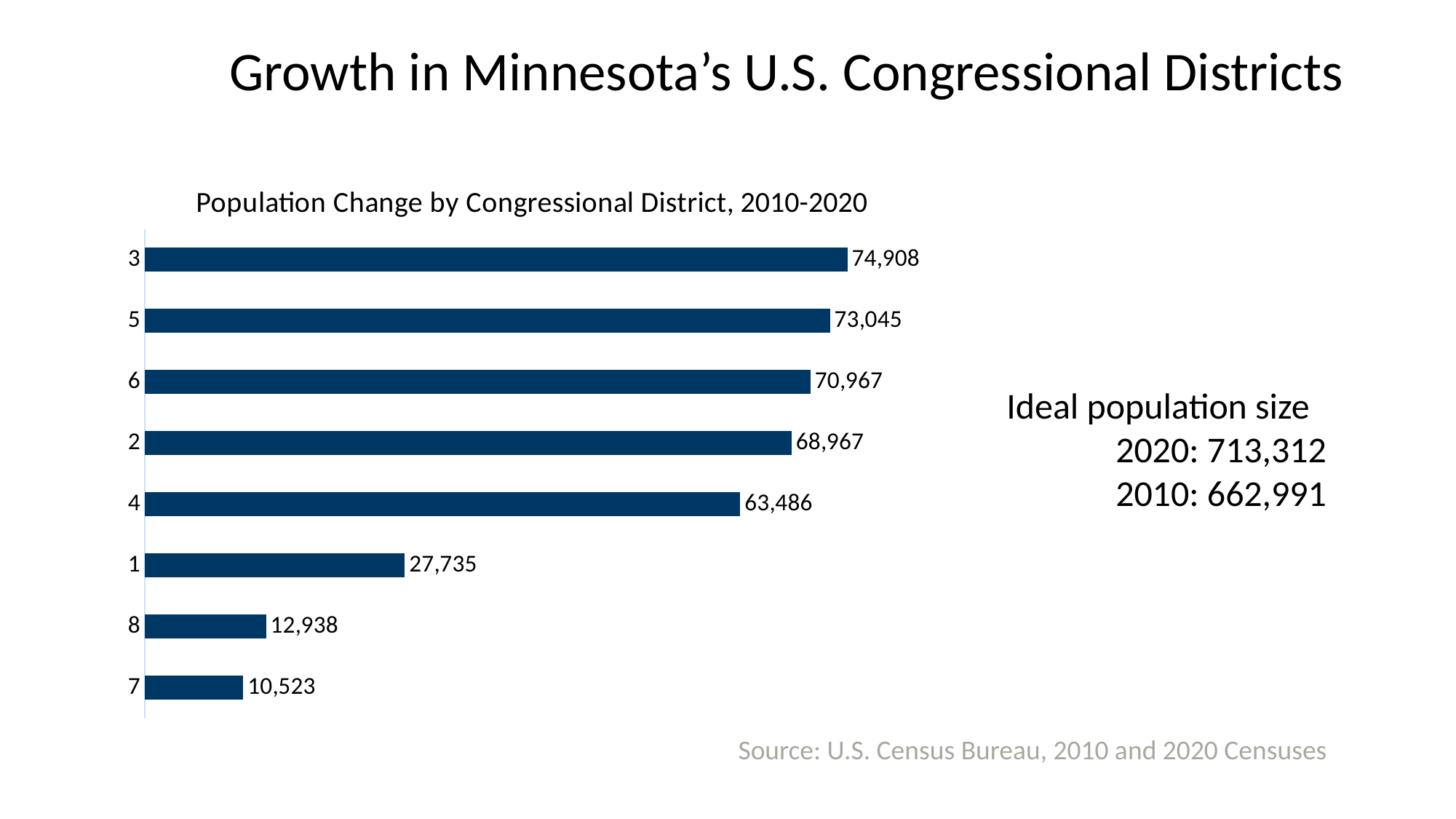

# Growth in Minnesota’s U.S. Congressional Districts

### Chart: Population Change by Congressional District, 2010-2020

| Category | N_POPCHNG_2010_2020 |
|---|---|
| 7 | 10523.0 |
| 8 | 12938.0 |
| 1 | 27735.0 |
| 4 | 63486.0 |
| 2 | 68967.0 |
| 6 | 70967.0 |
| 5 | 73045.0 |
| 3 | 74908.0 |
Ideal population size
	2020: 713,312
	2010: 662,991
Source: U.S. Census Bureau, 2010 and 2020 Censuses